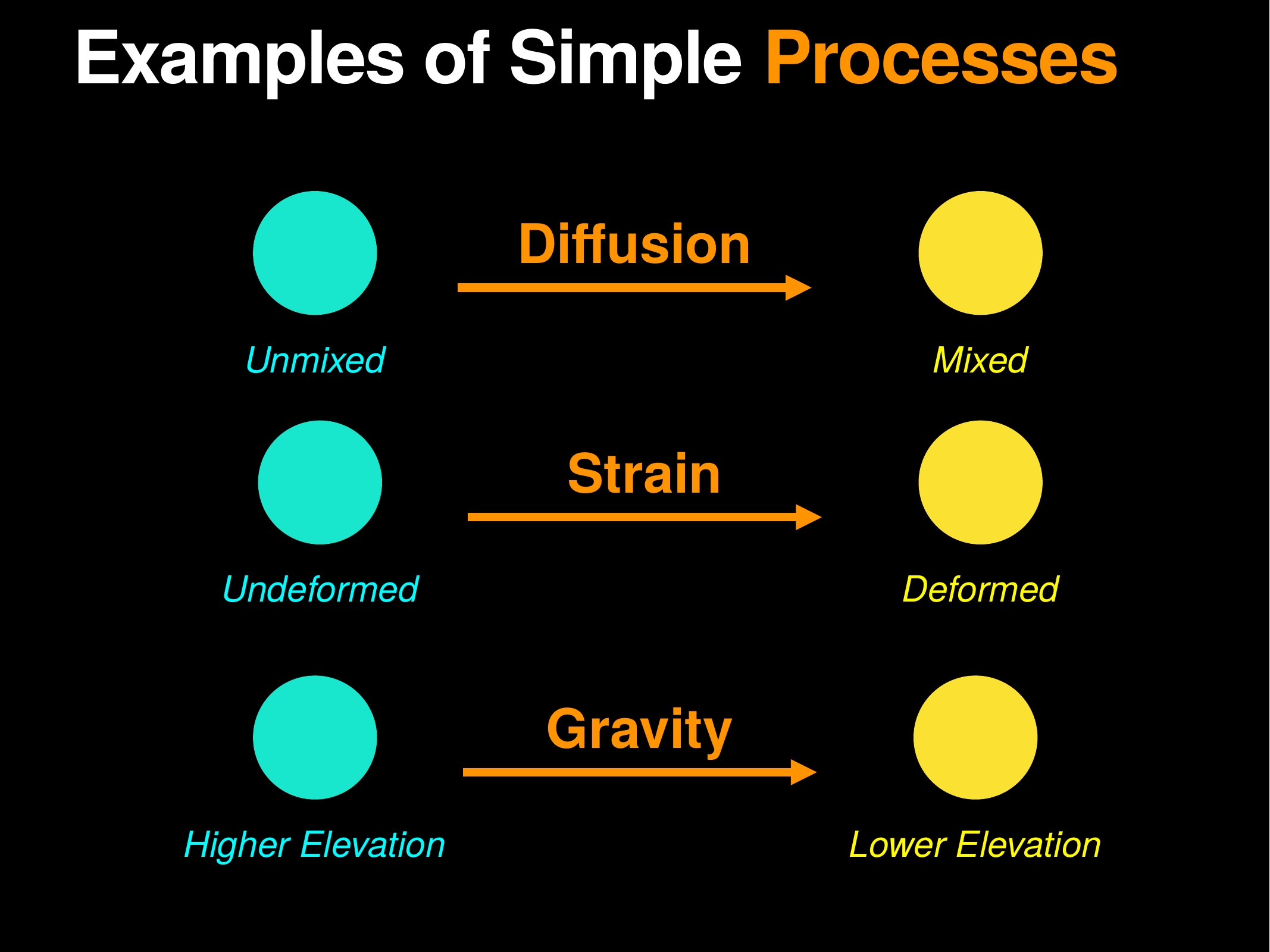

# Examples of Simple Processes

Diffusion

Unmixed
Mixed

Strain

Undeformed
Deformed

Gravity

Higher Elevation
Lower Elevation